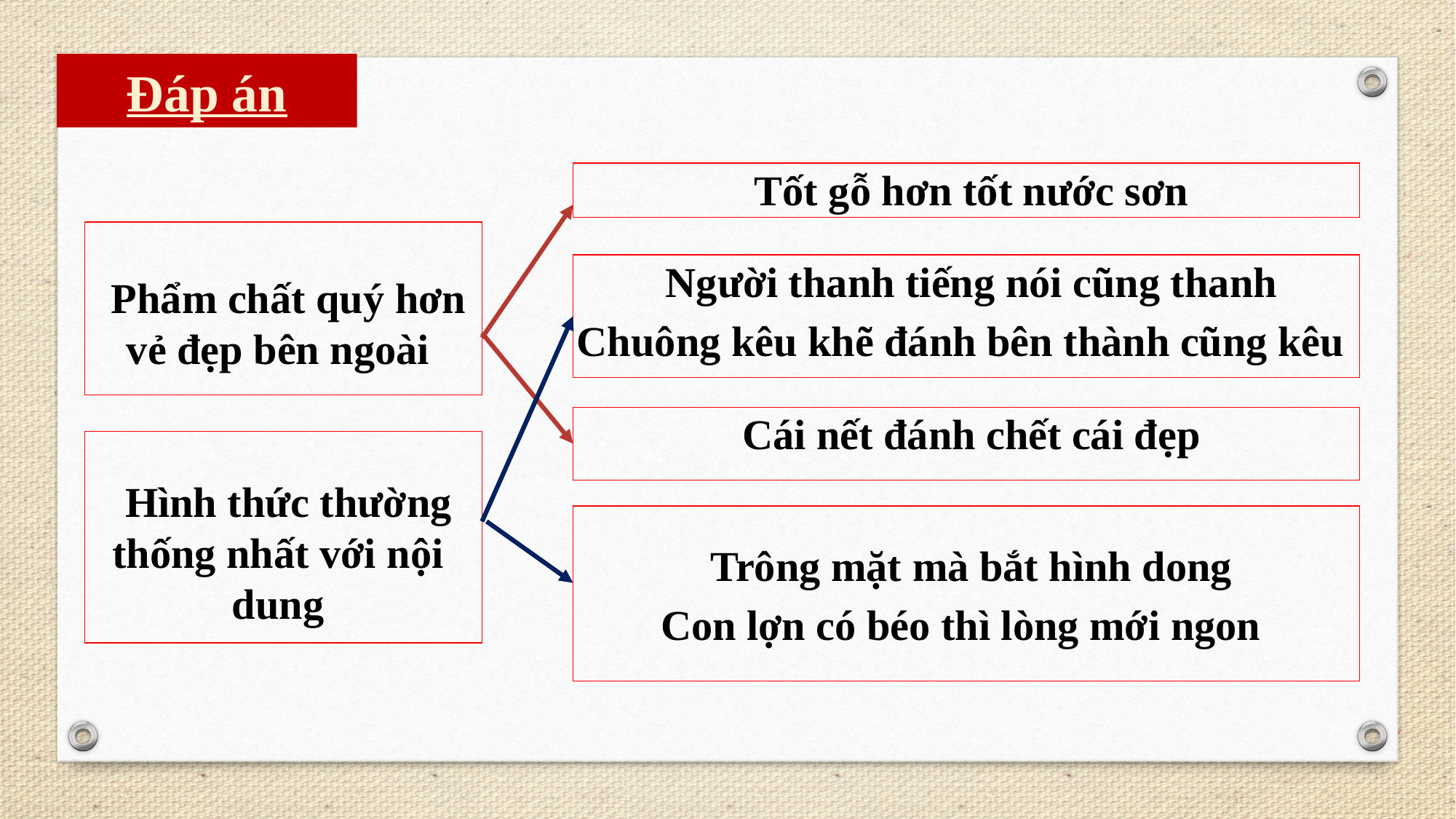

Đáp án
  Tốt gỗ hơn tốt nước sơn
  Phẩm chất quý hơn vẻ đẹp bên ngoài
  Người thanh tiếng nói cũng thanh
Chuông kêu khẽ đánh bên thành cũng kêu
  Cái nết đánh chết cái đẹp
  Hình thức thường thống nhất với nội dung
  Trông mặt mà bắt hình dong
Con lợn có béo thì lòng mới ngon